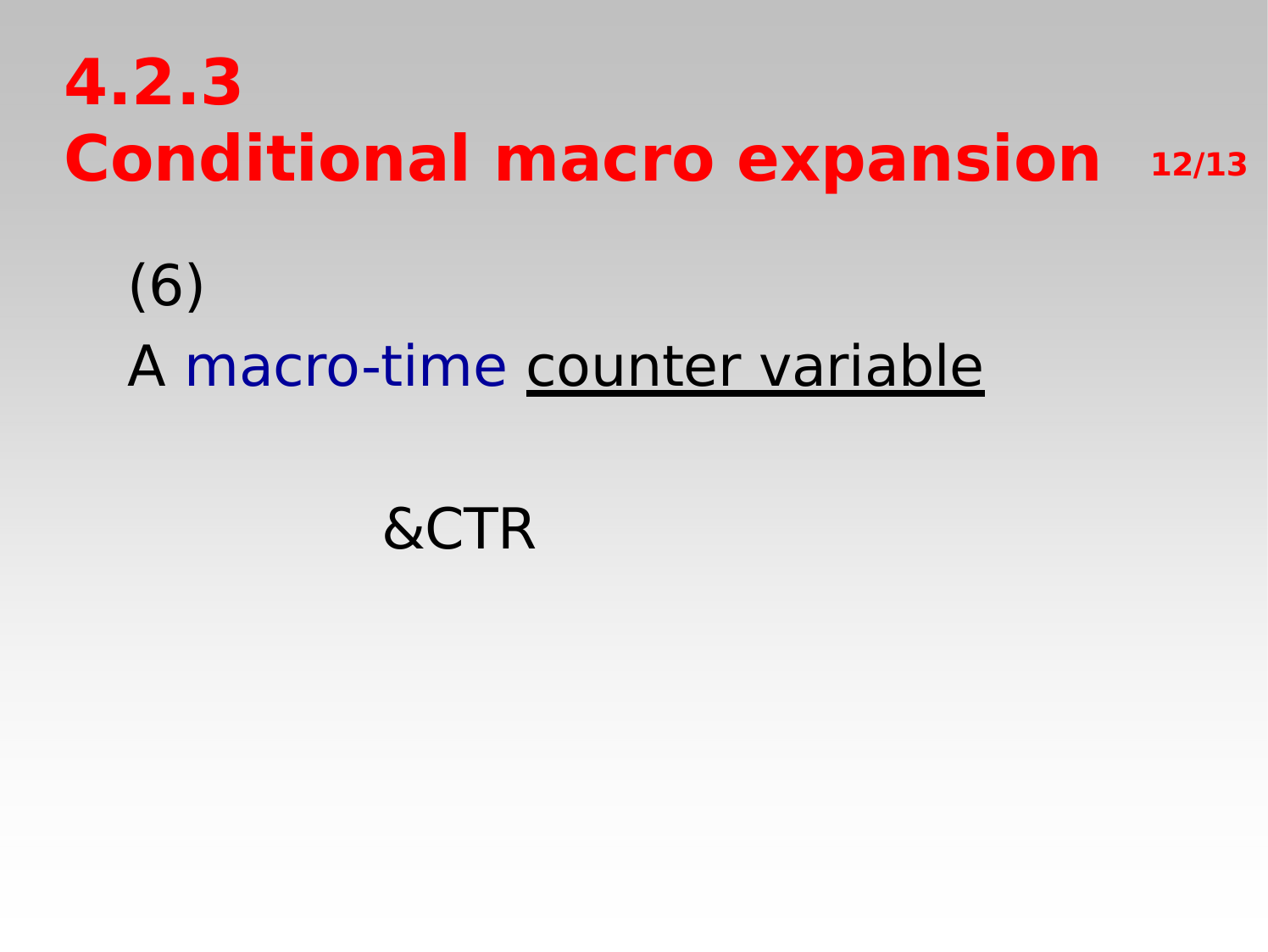

# 4.2.3
Conditional macro expansion
12/13
(6)
A macro-time counter variable

&CTR